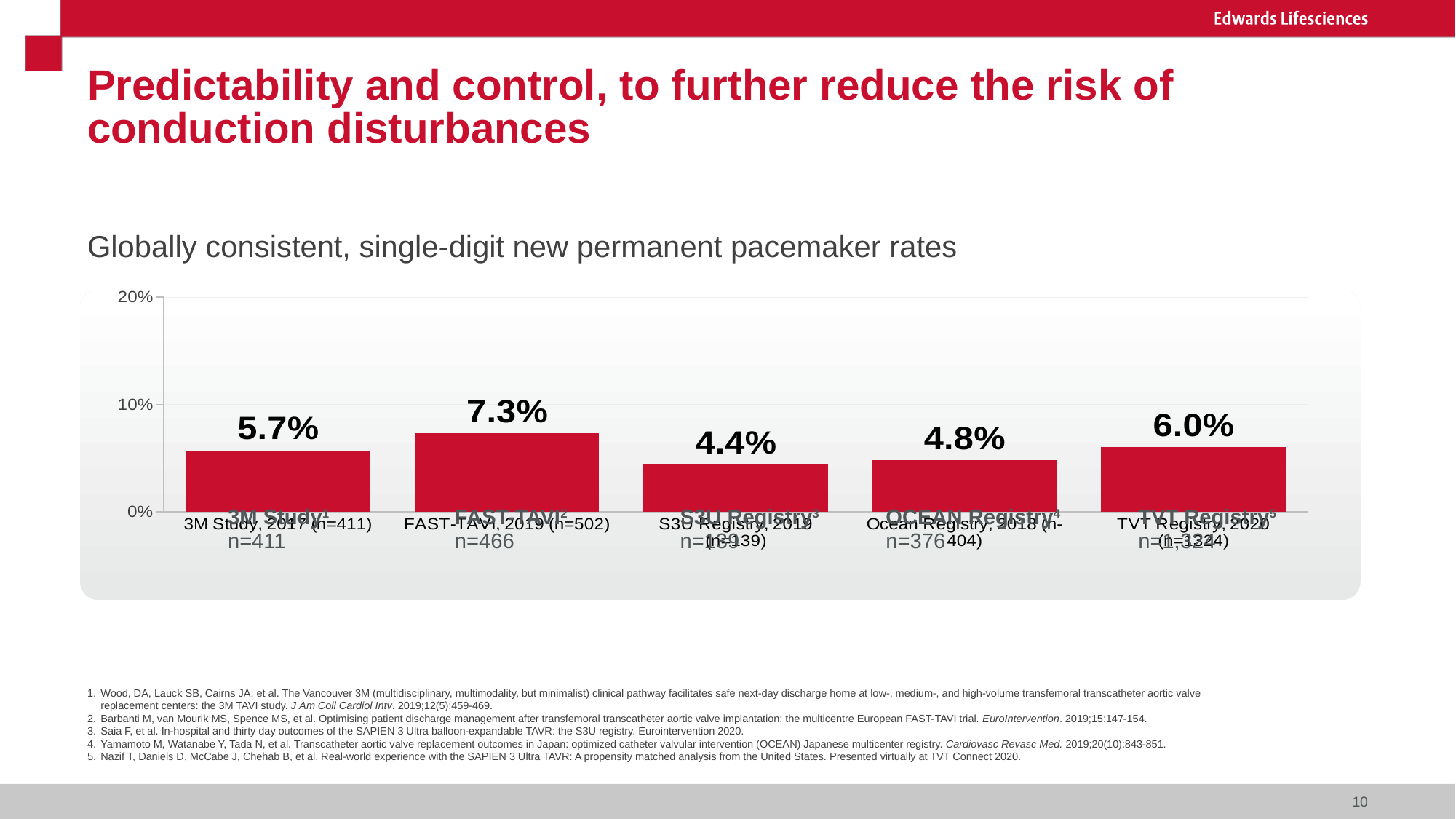

# Predictability and control, to further reduce the risk of conduction disturbances
Globally consistent, single-digit new permanent pacemaker rates

### Chart

| Category | Series 1 |
|---|---|
| 3M Study, 2017 (n=411) | 0.057 |
| FAST-TAVI, 2019 (n=502) | 0.073 |
| S3U Registry, 2019 (n=139) | 0.044 |
| Ocean Registry, 2018 (n-404) | 0.048 |
| TVT Registry, 2020 (n=1324) | 0.06 |
| 3M Study1 n=411 | FAST-TAVI2 n=466 | S3U Registry3 n=139 | OCEAN Registry4 n=376 | TVT Registry5 n=1,324 |
| --- | --- | --- | --- | --- |
Wood, DA, Lauck SB, Cairns JA, et al. The Vancouver 3M (multidisciplinary, multimodality, but minimalist) clinical pathway facilitates safe next-day discharge home at low-, medium-, and high-volume transfemoral transcatheter aortic valve replacement centers: the 3M TAVI study. J Am Coll Cardiol Intv. 2019;12(5):459-469.
Barbanti M, van Mourik MS, Spence MS, et al. Optimising patient discharge management after transfemoral transcatheter aortic valve implantation: the multicentre European FAST-TAVI trial. EuroIntervention. 2019;15:147-154.
Saia F, et al. In-hospital and thirty day outcomes of the SAPIEN 3 Ultra balloon-expandable TAVR: the S3U registry. Eurointervention 2020.
Yamamoto M, Watanabe Y, Tada N, et al. Transcatheter aortic valve replacement outcomes in Japan: optimized catheter valvular intervention (OCEAN) Japanese multicenter registry. Cardiovasc Revasc Med. 2019;20(10):843-851.
Nazif T, Daniels D, McCabe J, Chehab B, et al. Real-world experience with the SAPIEN 3 Ultra TAVR: A propensity matched analysis from the United States. Presented virtually at TVT Connect 2020.
10